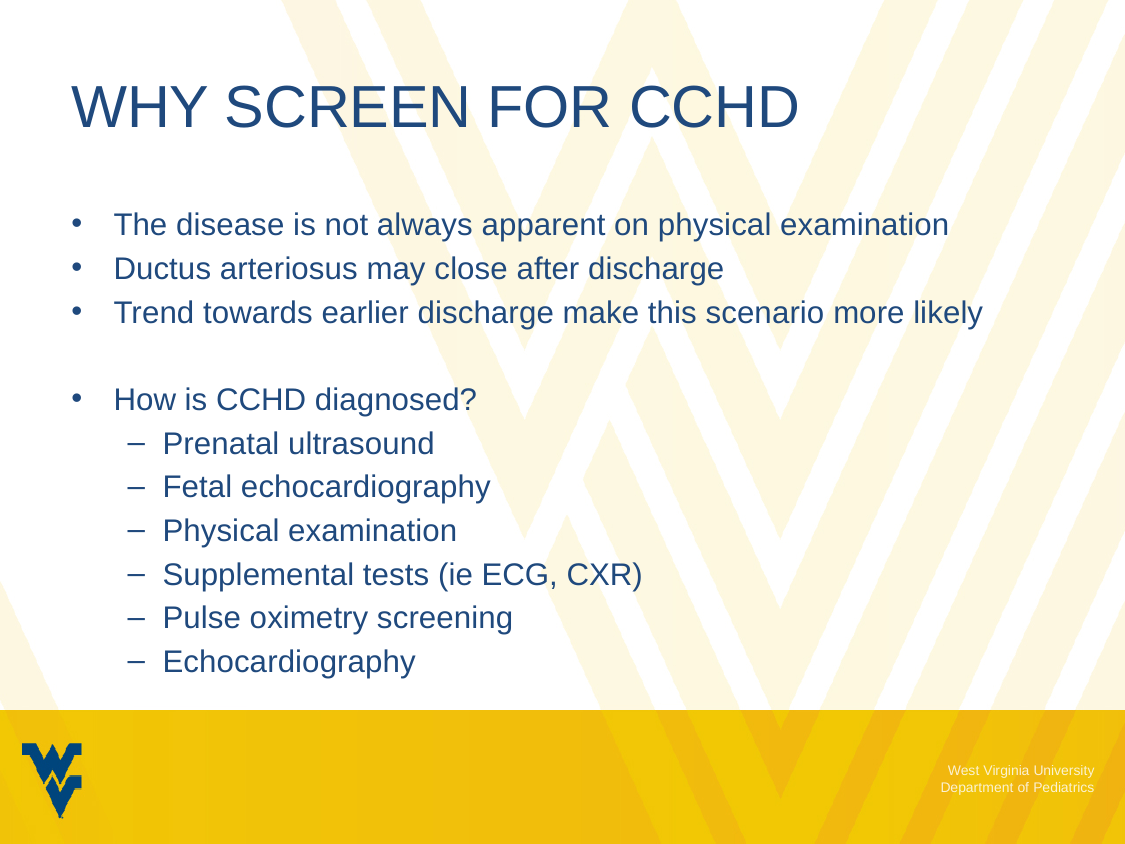

# Why Screen for CCHD
The disease is not always apparent on physical examination
Ductus arteriosus may close after discharge
Trend towards earlier discharge make this scenario more likely

How is CCHD diagnosed?
Prenatal ultrasound
Fetal echocardiography
Physical examination
Supplemental tests (ie ECG, CXR)
Pulse oximetry screening
Echocardiography